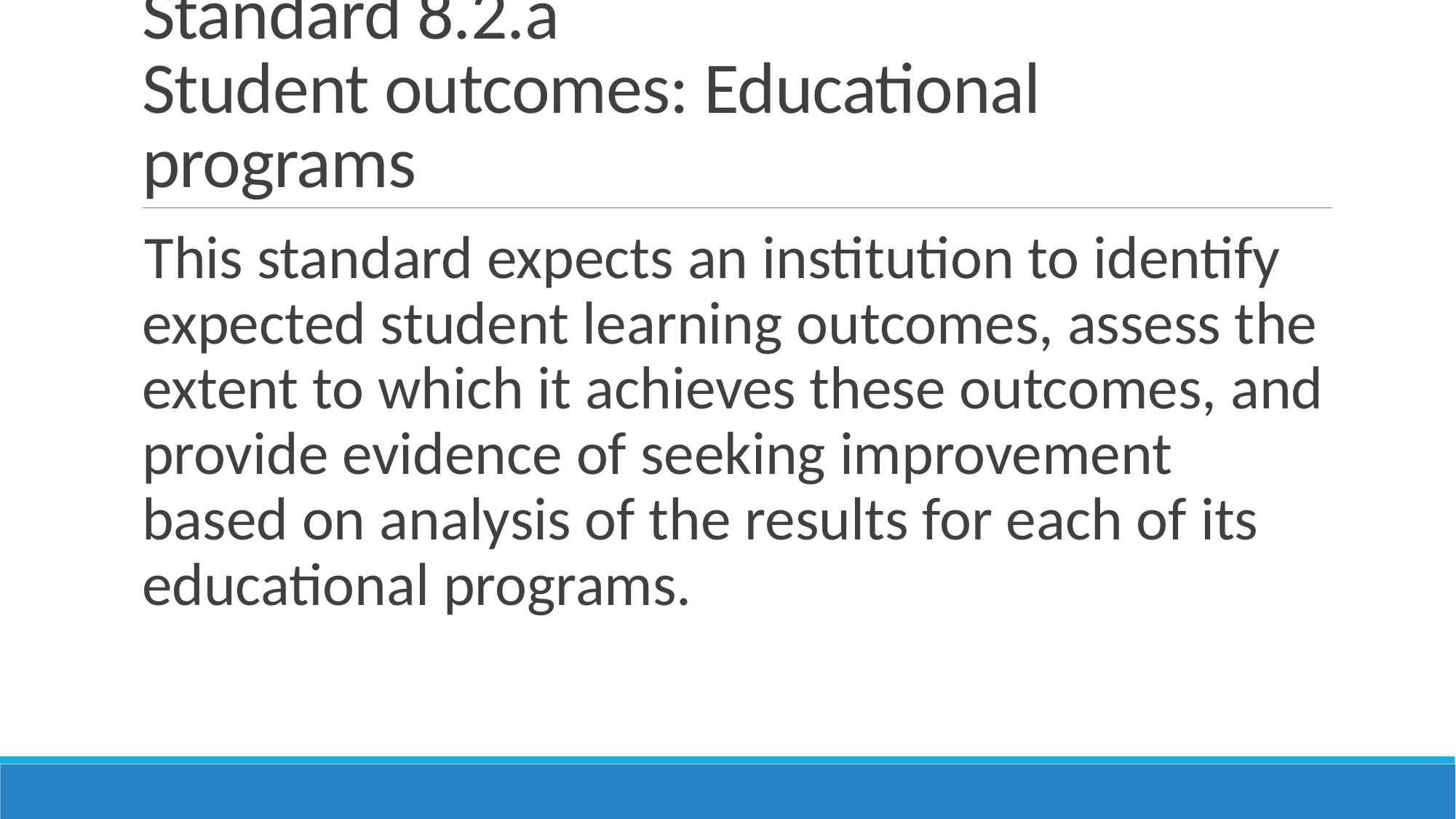

# Standard 8.2.a Student outcomes: Educational programs
This standard expects an institution to identify expected student learning outcomes, assess the extent to which it achieves these outcomes, and provide evidence of seeking improvement based on analysis of the results for each of its educational programs.